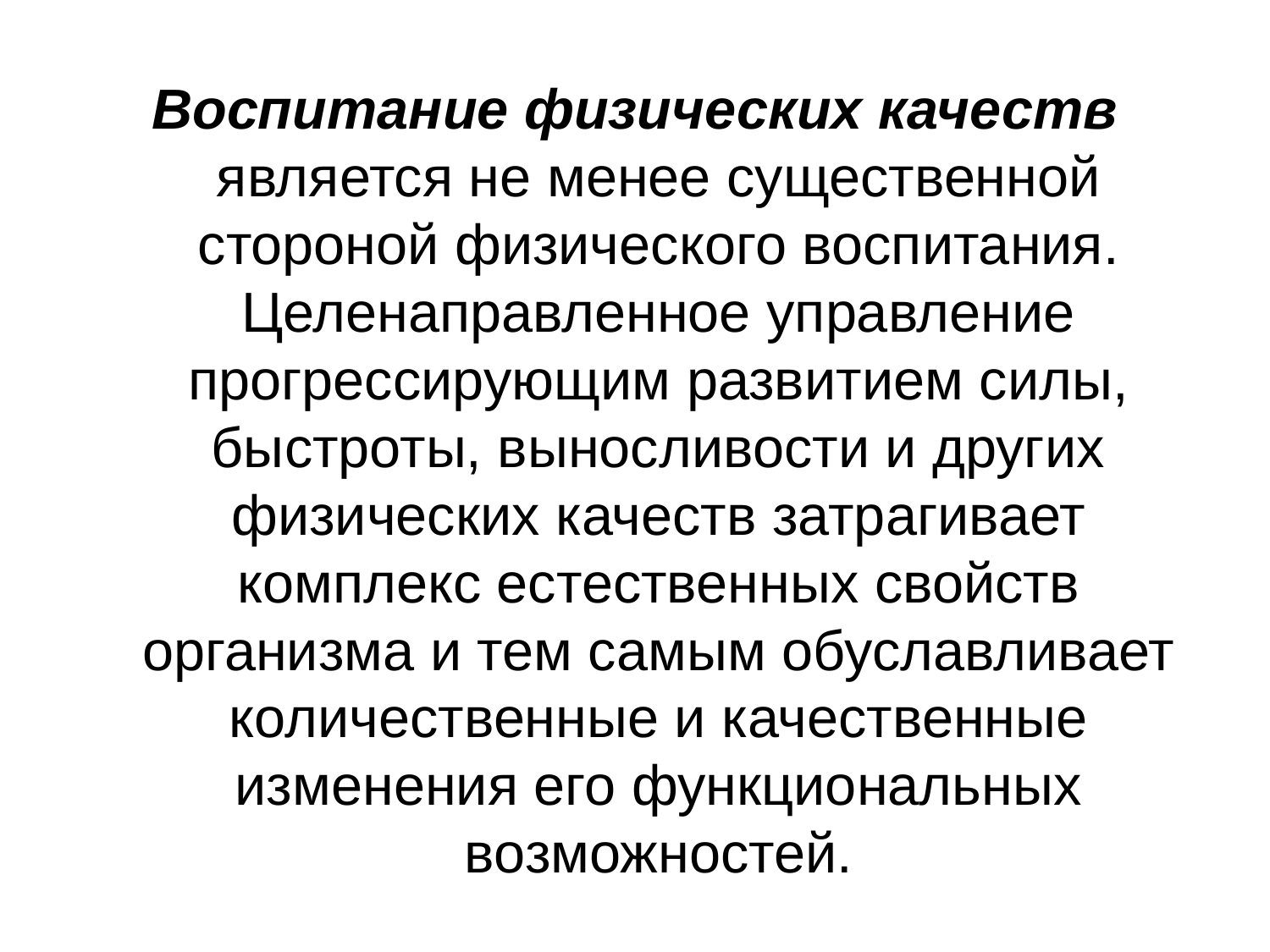

#
Воспитание физических качеств является не менее существенной стороной физического воспитания. Целенаправленное управление прогрессирующим развитием силы, быстроты, выносливости и других физических качеств затрагивает комплекс естественных свойств организма и тем самым обуславливает количественные и качественные изменения его функциональных возможностей.